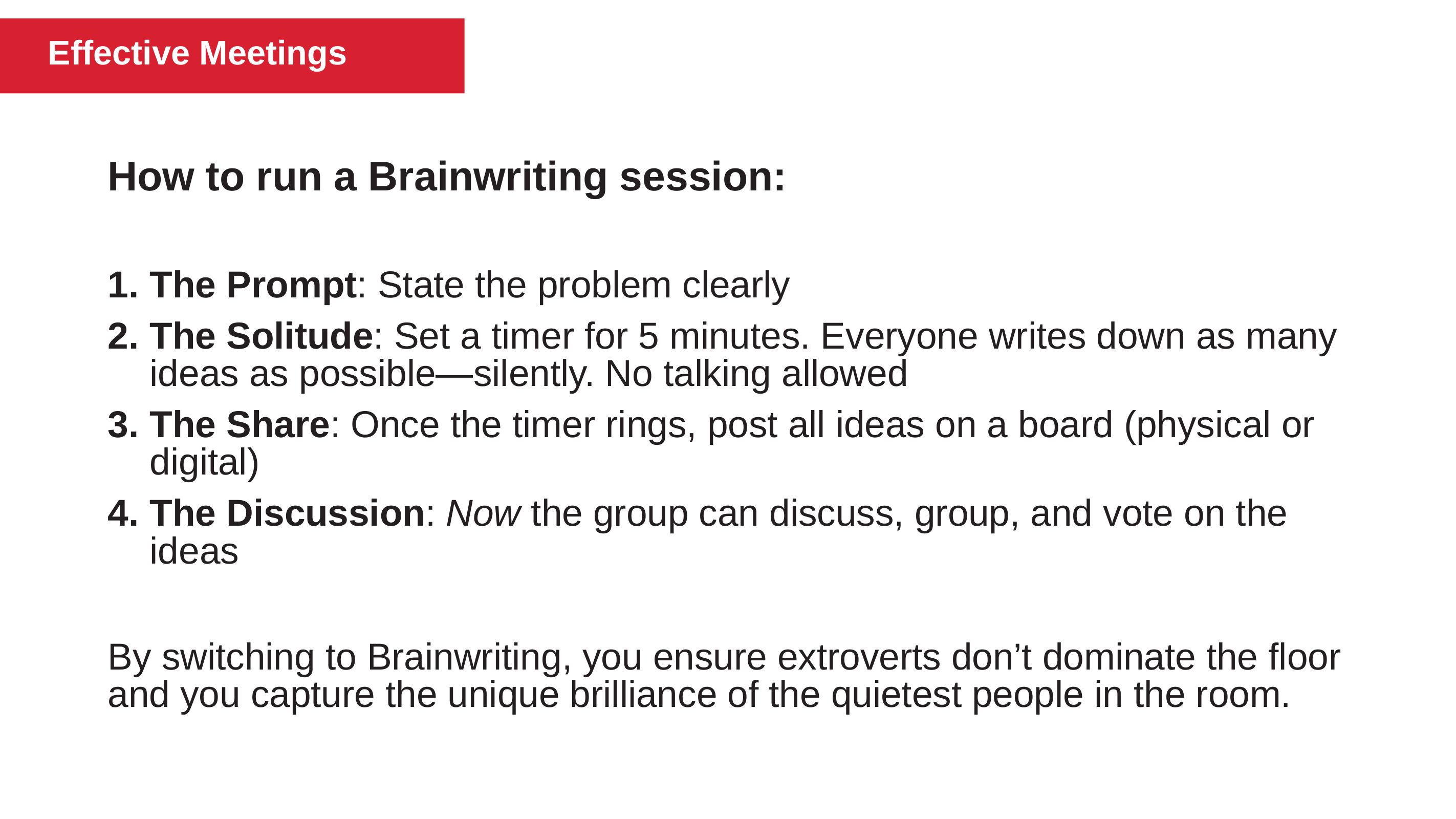

Effective Meetings
How to run a Brainwriting session:

The Prompt: State the problem clearly
The Solitude: Set a timer for 5 minutes. Everyone writes down as many ideas as possible—silently. No talking allowed
The Share: Once the timer rings, post all ideas on a board (physical or digital)
The Discussion: Now the group can discuss, group, and vote on the ideas

By switching to Brainwriting, you ensure extroverts don’t dominate the floor and you capture the unique brilliance of the quietest people in the room.